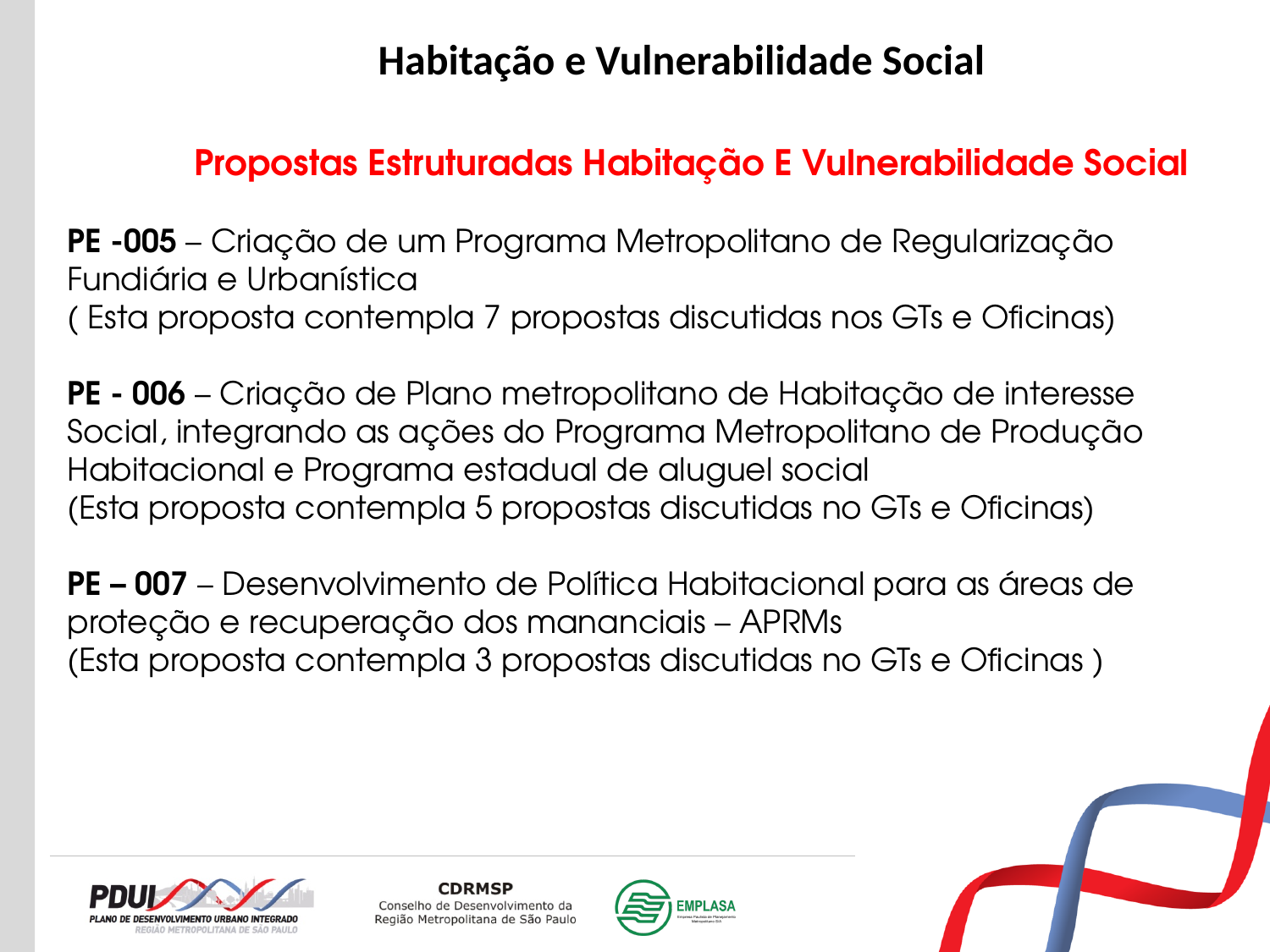

Habitação e Vulnerabilidade Social
# Propostas Estruturadas Habitação E Vulnerabilidade Social PE -005 – Criação de um Programa Metropolitano de Regularização Fundiária e Urbanística ( Esta proposta contempla 7 propostas discutidas nos GTs e Oficinas) PE - 006 – Criação de Plano metropolitano de Habitação de interesse Social, integrando as ações do Programa Metropolitano de Produção Habitacional e Programa estadual de aluguel social (Esta proposta contempla 5 propostas discutidas no GTs e Oficinas) PE – 007 – Desenvolvimento de Política Habitacional para as áreas de proteção e recuperação dos mananciais – APRMs (Esta proposta contempla 3 propostas discutidas no GTs e Oficinas )